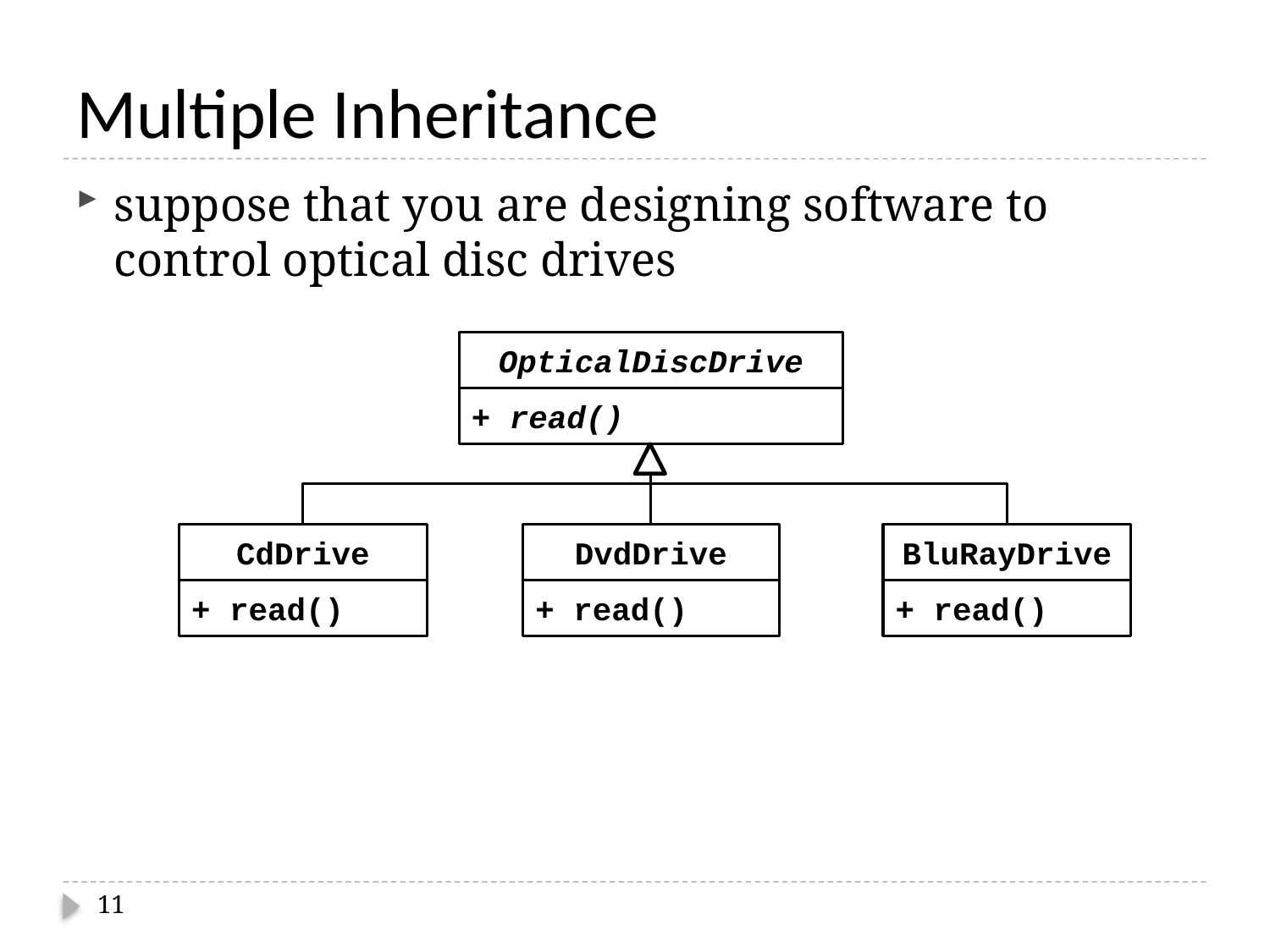

# Multiple Inheritance
suppose that you are designing software to control optical disc drives
OpticalDiscDrive
+ read()

CdDrive
DvdDrive
BluRayDrive
+ read()
+ read()
+ read()
11